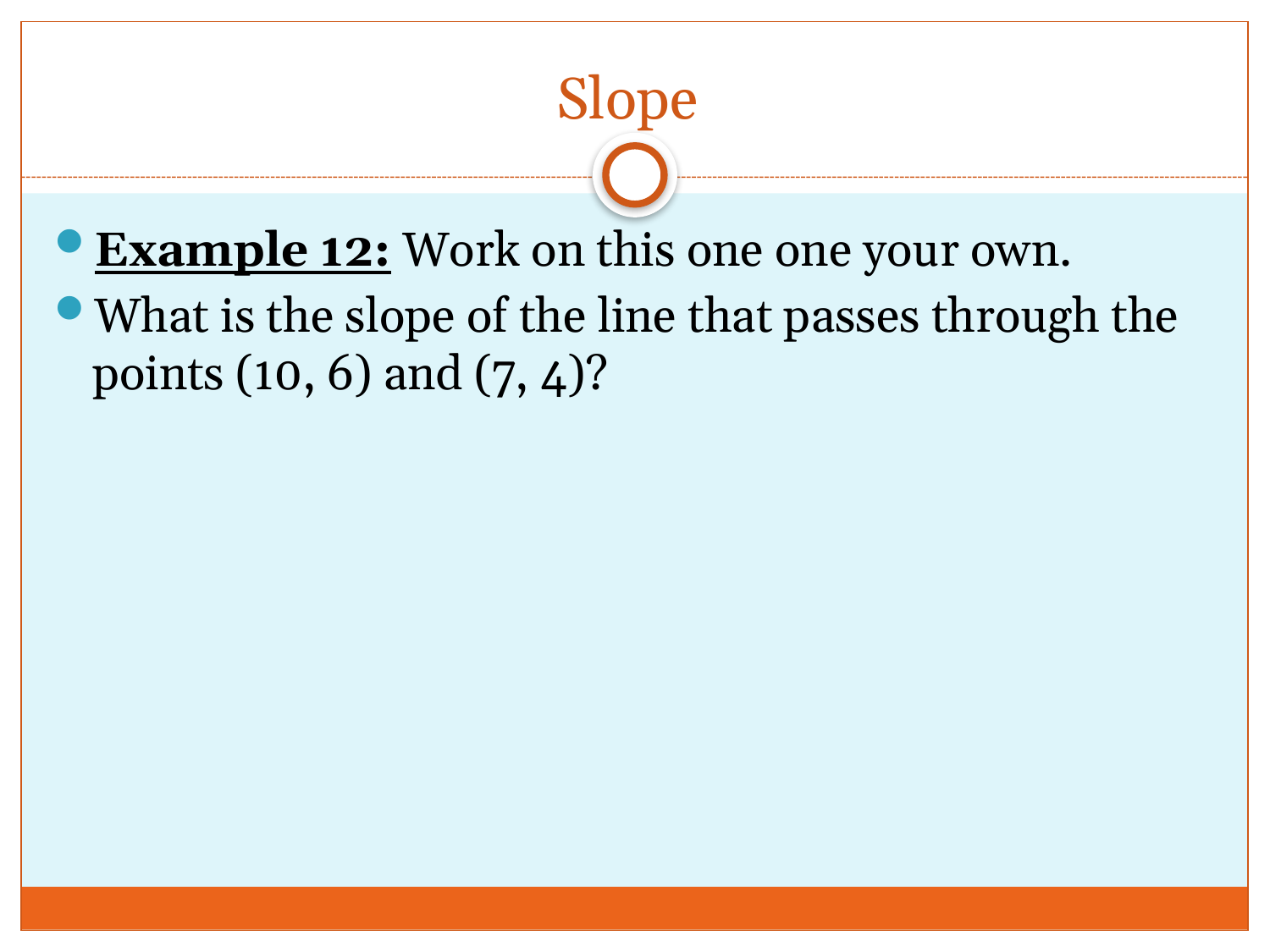

# Slope
Example 12: Work on this one one your own.
What is the slope of the line that passes through the points (10, 6) and (7, 4)?